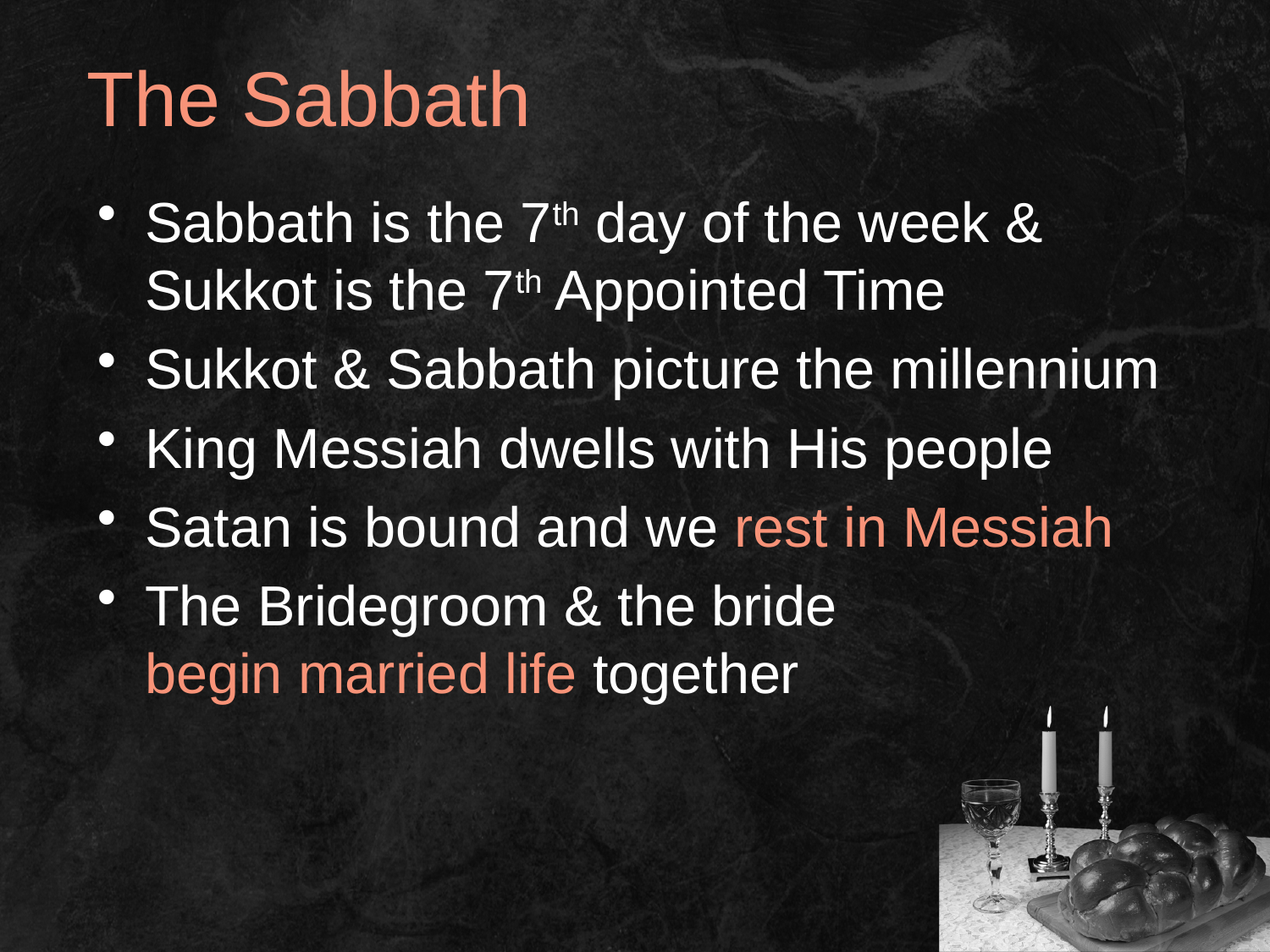

# The Sabbath
Sabbath is the 7th day of the week &
Sukkot is the 7th Appointed Time
Sukkot & Sabbath picture the millennium
King Messiah dwells with His people
Satan is bound and we rest in Messiah
The Bridegroom & the bride
begin married life together